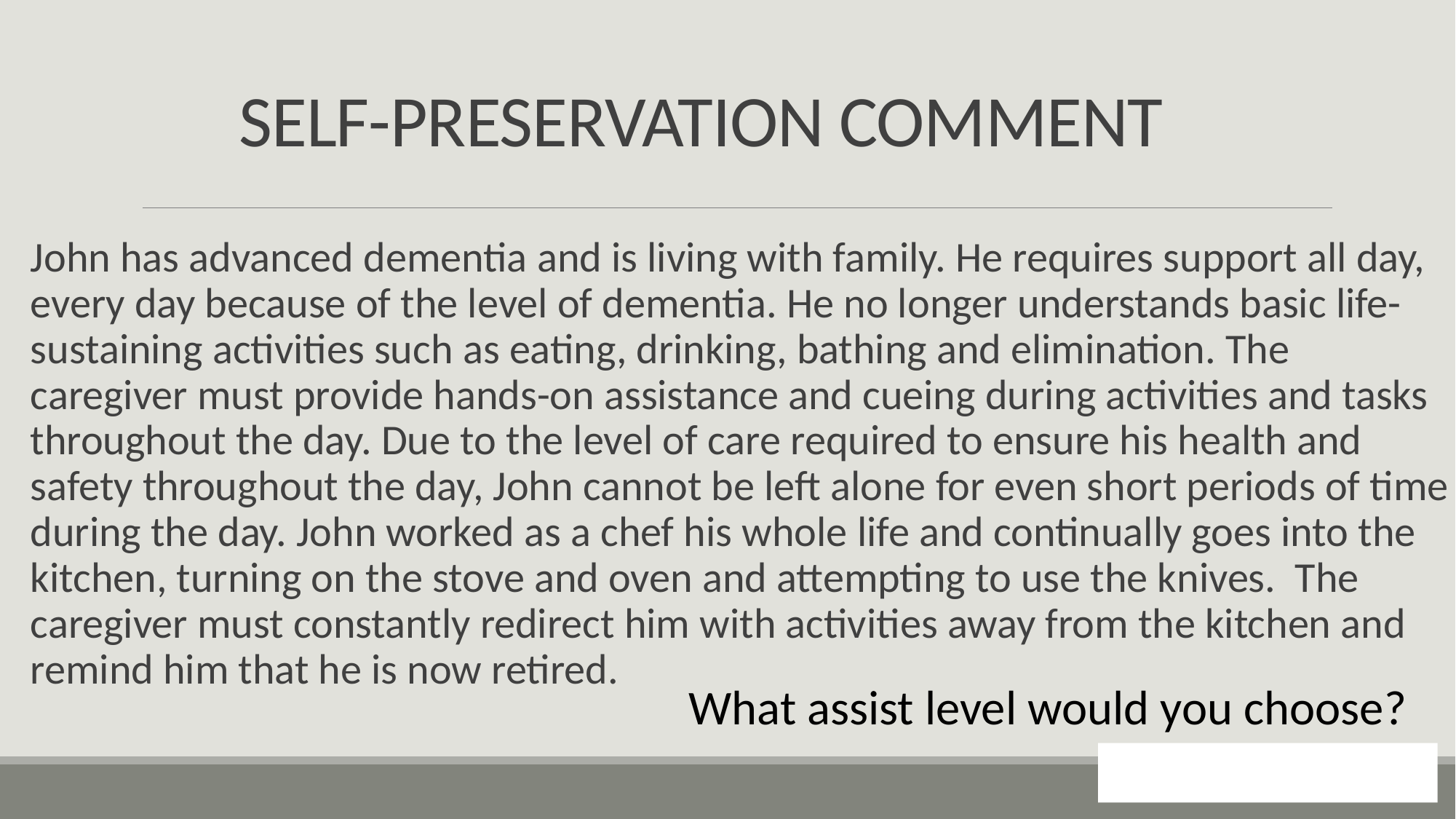

# SELF-PRESERVATION COMMENT
John has advanced dementia and is living with family. He requires support all day, every day because of the level of dementia. He no longer understands basic life-sustaining activities such as eating, drinking, bathing and elimination. The caregiver must provide hands-on assistance and cueing during activities and tasks throughout the day. Due to the level of care required to ensure his health and safety throughout the day, John cannot be left alone for even short periods of time during the day. John worked as a chef his whole life and continually goes into the kitchen, turning on the stove and oven and attempting to use the knives.  The caregiver must constantly redirect him with activities away from the kitchen and remind him that he is now retired.
What assist level would you choose??
82